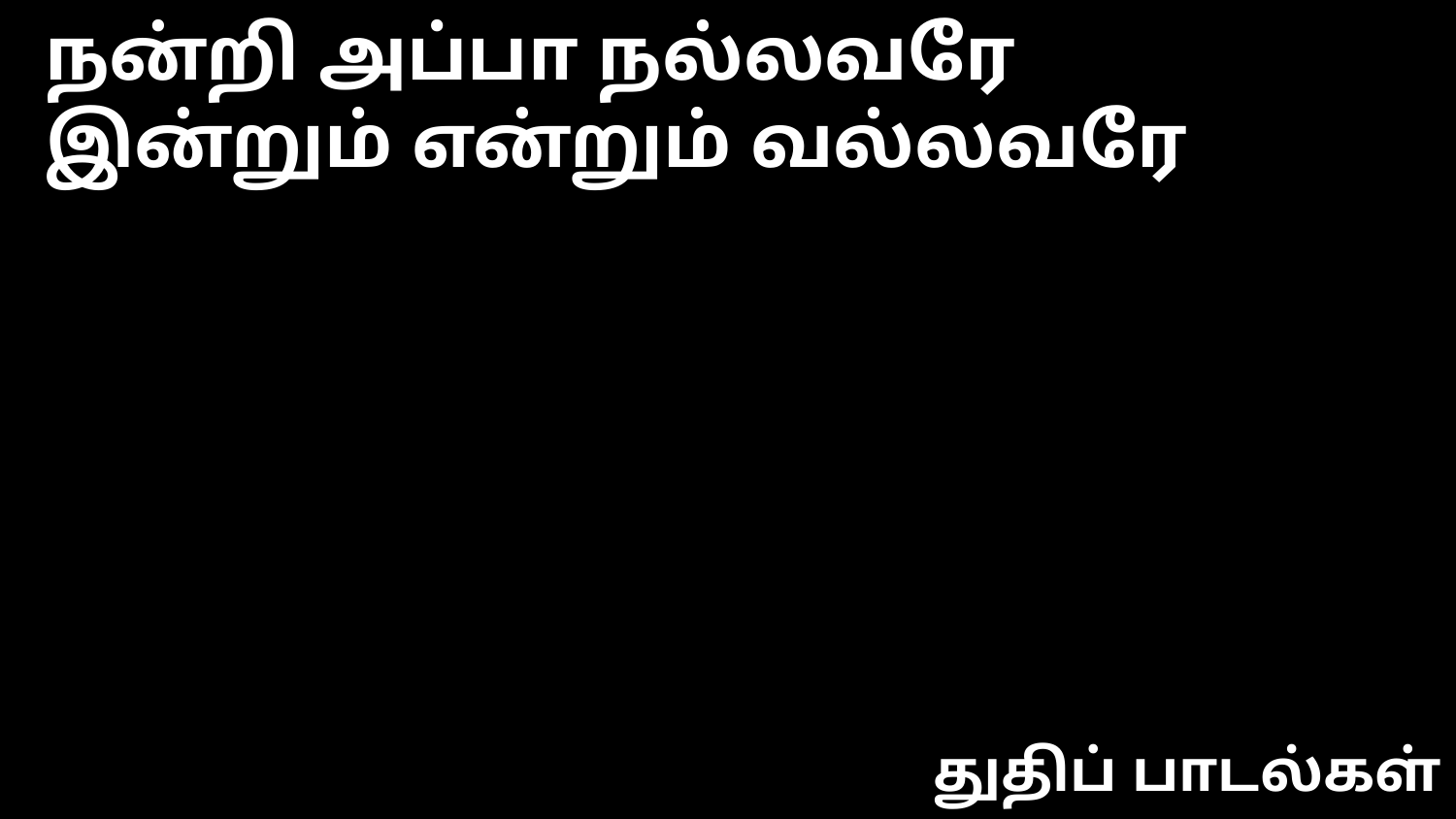

நன்றி அப்பா நல்லவரே
இன்றும் என்றும் வல்லவரே

துதிப் பாடல்கள்